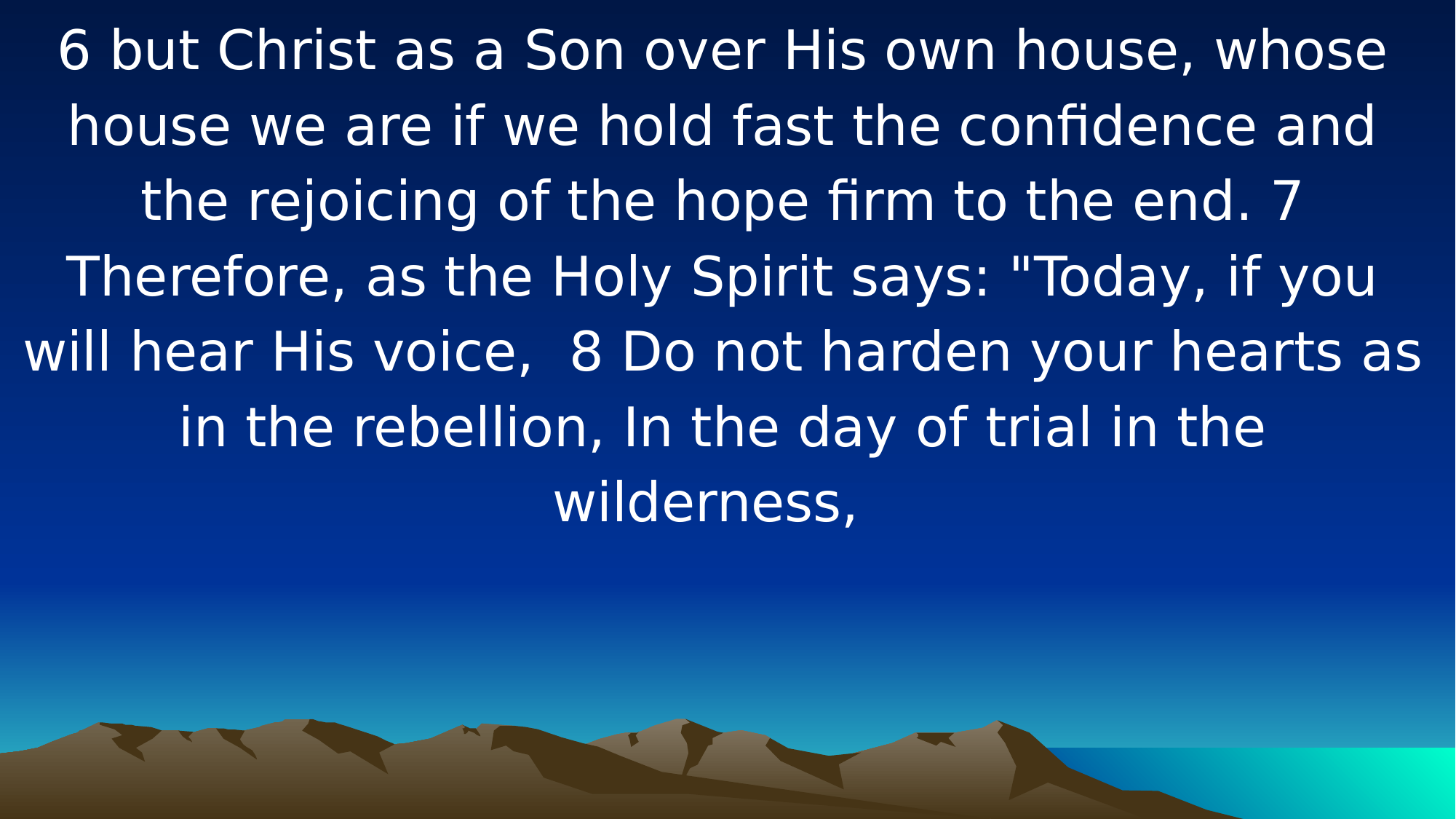

6 but Christ as a Son over His own house, whose house we are if we hold fast the confidence and the rejoicing of the hope firm to the end. 7 Therefore, as the Holy Spirit says: "Today, if you will hear His voice,  8 Do not harden your hearts as in the rebellion, In the day of trial in the wilderness,